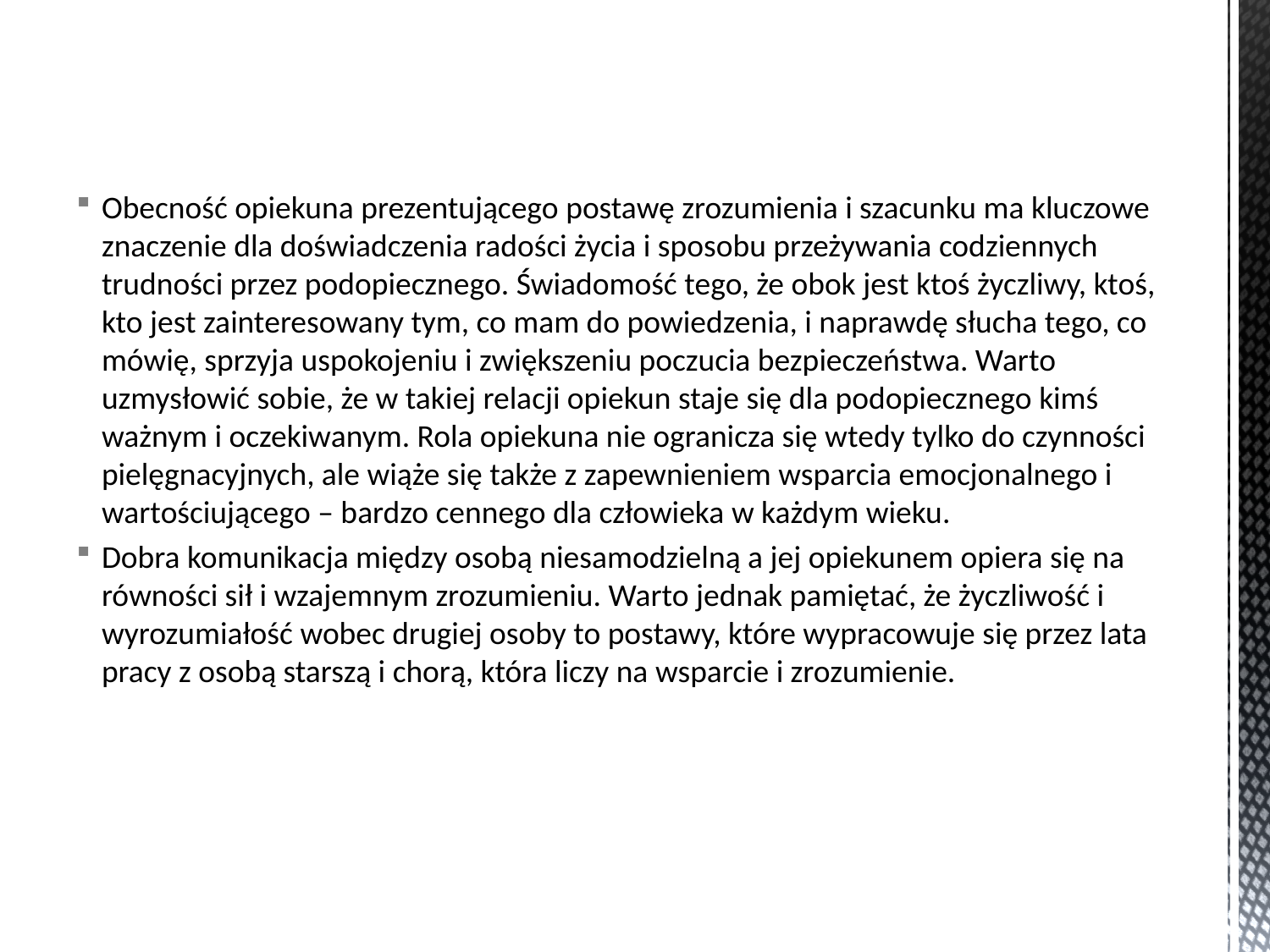

Obecność opiekuna prezentującego postawę zrozumienia i szacunku ma kluczowe znaczenie dla doświadczenia radości życia i sposobu przeżywania codziennych trudności przez podopiecznego. Świadomość tego, że obok jest ktoś życzliwy, ktoś, kto jest zainteresowany tym, co mam do powiedzenia, i naprawdę słucha tego, co mówię, sprzyja uspokojeniu i zwiększeniu poczucia bezpieczeństwa. Warto uzmysłowić sobie, że w takiej relacji opiekun staje się dla podopiecznego kimś ważnym i oczekiwanym. Rola opiekuna nie ogranicza się wtedy tylko do czynności pielęgnacyjnych, ale wiąże się także z zapewnieniem wsparcia emocjonalnego i wartościującego – bardzo cennego dla człowieka w każdym wieku.
Dobra komunikacja między osobą niesamodzielną a jej opiekunem opiera się na równości sił i wzajemnym zrozumieniu. Warto jednak pamiętać, że życzliwość i wyrozumiałość wobec drugiej osoby to postawy, które wypracowuje się przez lata pracy z osobą starszą i chorą, która liczy na wsparcie i zrozumienie.